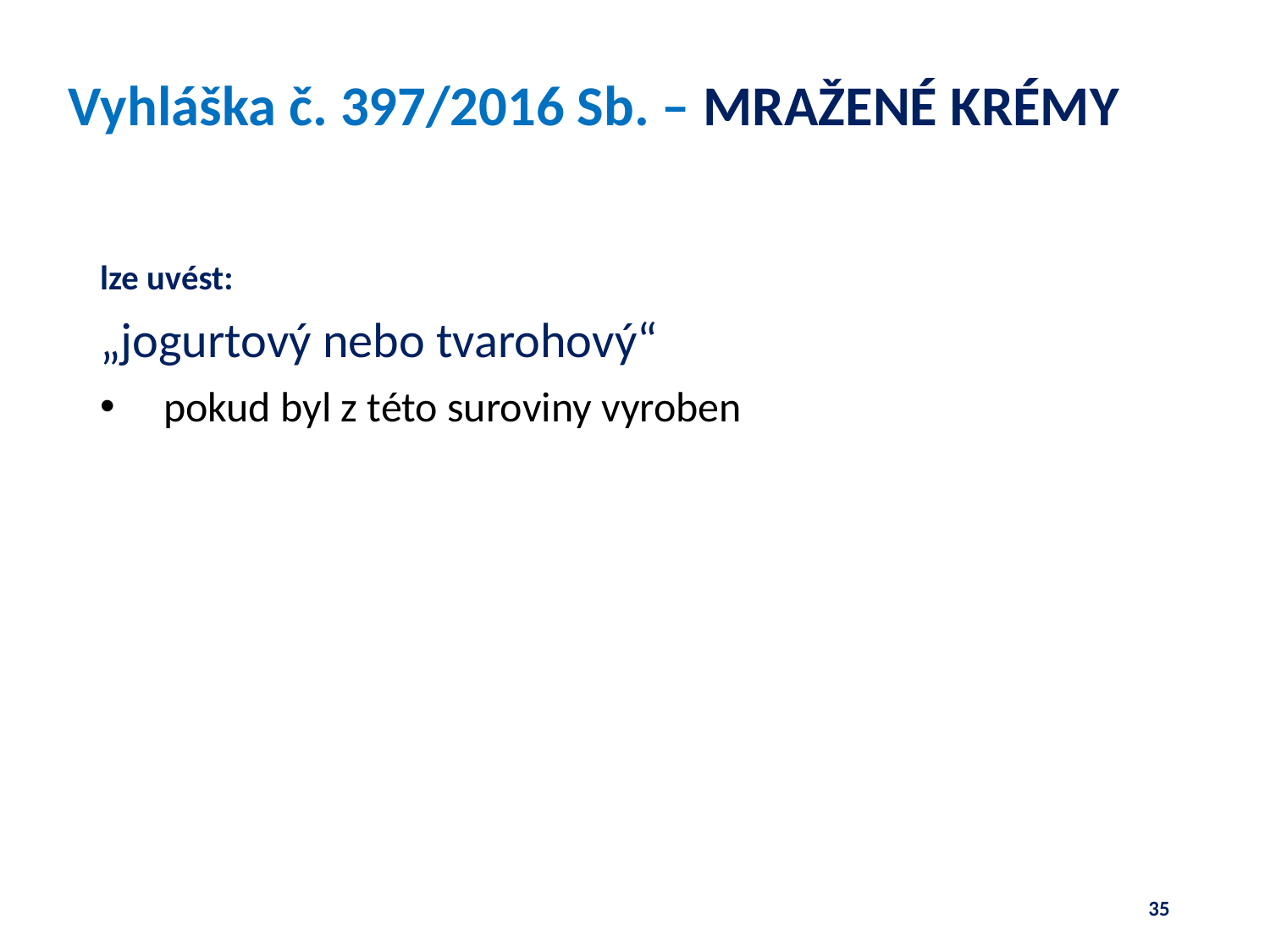

# Vyhláška č. 397/2016 Sb. – MRAŽENÉ KRÉMY
lze uvést:
„jogurtový nebo tvarohový“
pokud byl z této suroviny vyroben
35